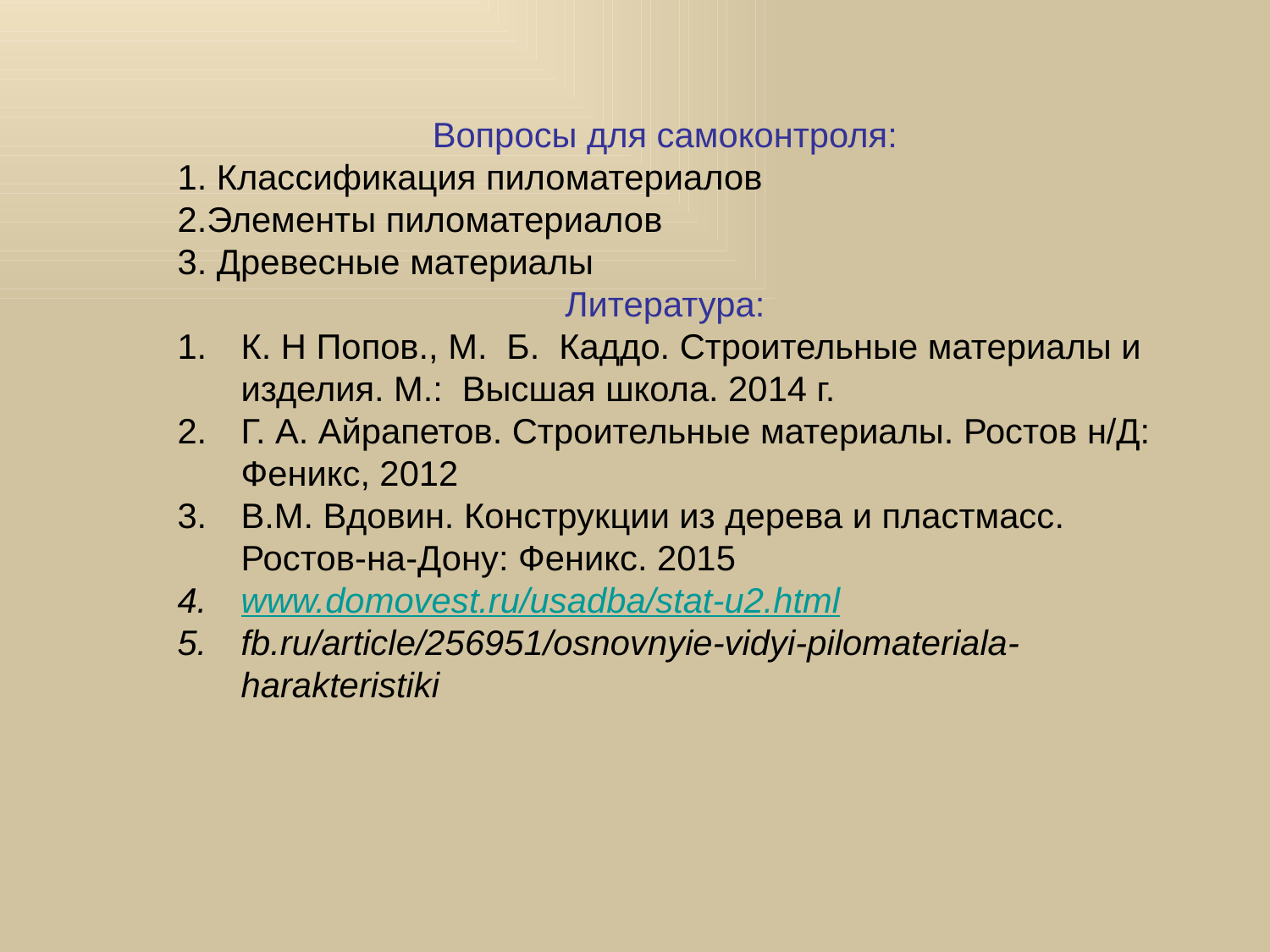

Вопросы для самоконтроля:
1. Классификация пиломатериалов
2.Элементы пиломатериалов
3. Древесные материалы
Литература:
К. Н Попов., М.  Б.  Каддо. Строительные материалы и изделия. М.:  Высшая школа. 2014 г.
Г. А. Айрапетов. Строительные материалы. Ростов н/Д: Феникс, 2012
В.М. Вдовин. Конструкции из дерева и пластмасс. Ростов-на-Дону: Феникс. 2015
www.domovest.ru/usadba/stat-u2.html
fb.ru/article/256951/osnovnyie-vidyi-pilomateriala-harakteristiki